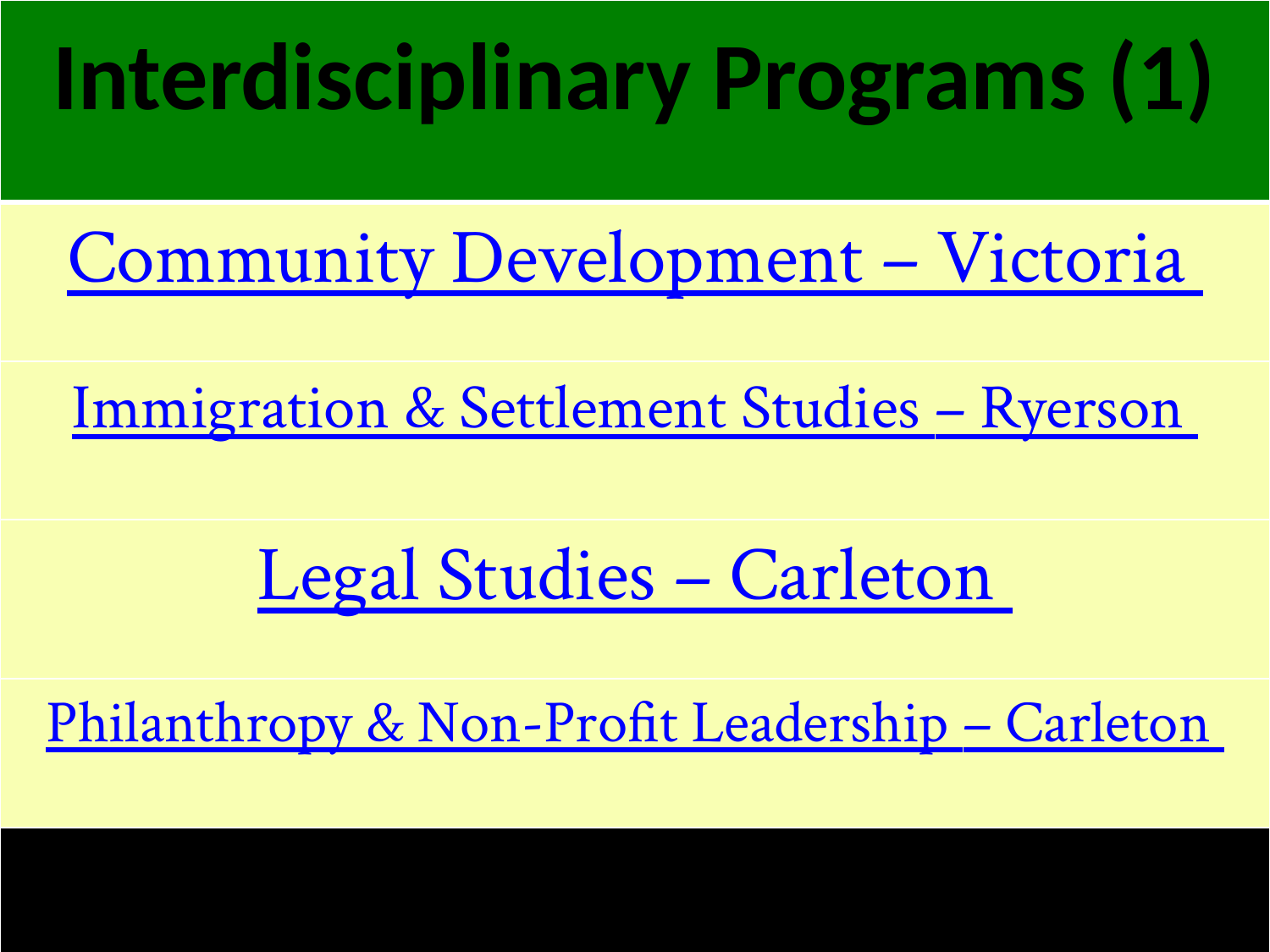

| Interdisciplinary Programs (1) |
| --- |
| Community Development – Victoria |
| Immigration & Settlement Studies – Ryerson |
| Legal Studies – Carleton |
| Philanthropy & Non-Profit Leadership – Carleton |
|  |